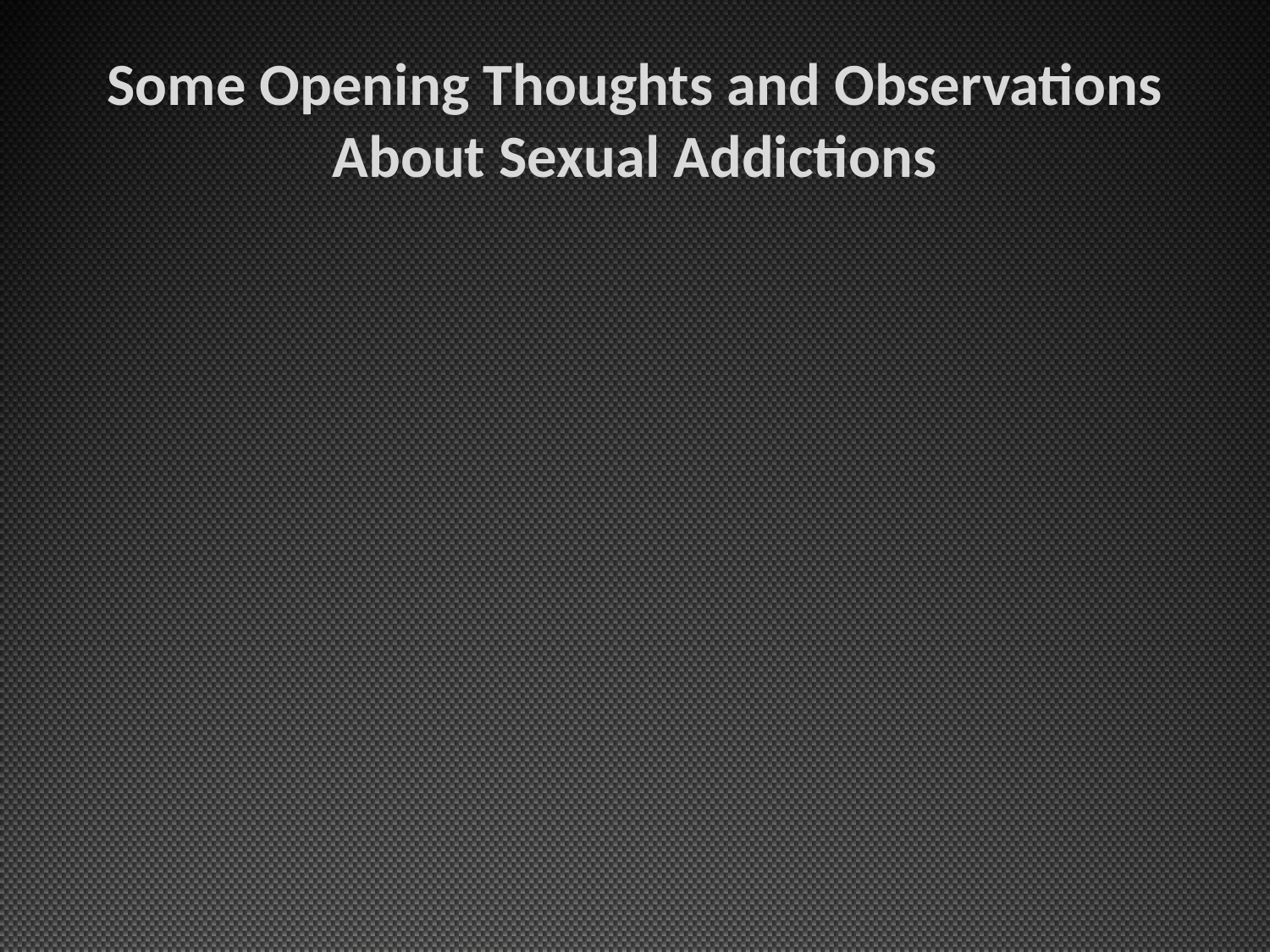

# Some Opening Thoughts and Observations About Sexual Addictions